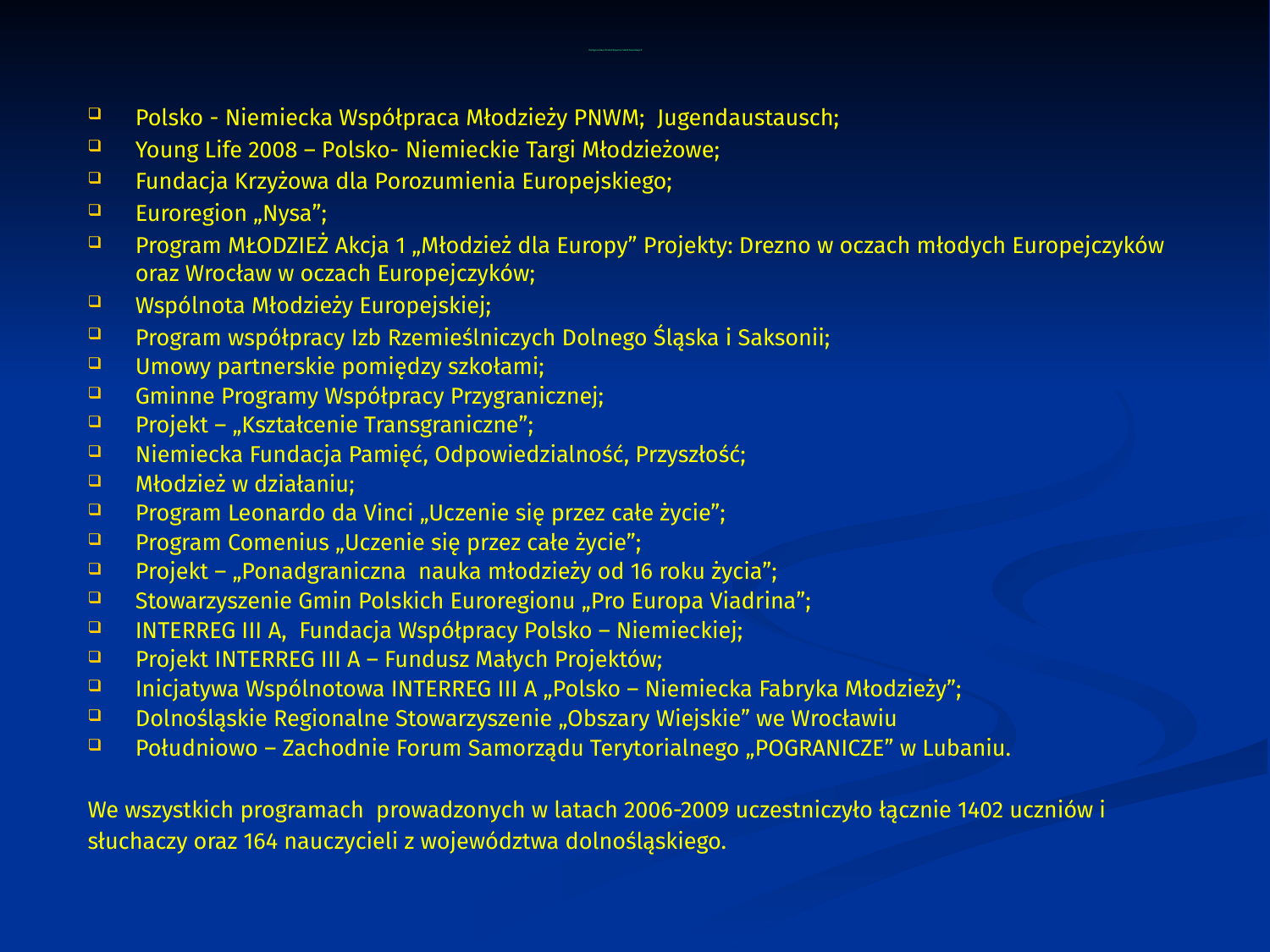

# Dostępna Baza Źródeł Wsparcia Szkół Zawodowych
Polsko - Niemiecka Współpraca Młodzieży PNWM;  Jugendaustausch;
Young Life 2008 – Polsko- Niemieckie Targi Młodzieżowe;
Fundacja Krzyżowa dla Porozumienia Europejskiego;
Euroregion „Nysa”;
Program MŁODZIEŻ Akcja 1 „Młodzież dla Europy” Projekty: Drezno w oczach młodych Europejczyków oraz Wrocław w oczach Europejczyków;
Wspólnota Młodzieży Europejskiej;
Program współpracy Izb Rzemieślniczych Dolnego Śląska i Saksonii;
Umowy partnerskie pomiędzy szkołami;
Gminne Programy Współpracy Przygranicznej;
Projekt – „Kształcenie Transgraniczne”;
Niemiecka Fundacja Pamięć, Odpowiedzialność, Przyszłość;
Młodzież w działaniu;
Program Leonardo da Vinci „Uczenie się przez całe życie”;
Program Comenius „Uczenie się przez całe życie”;
Projekt – „Ponadgraniczna  nauka młodzieży od 16 roku życia”;
Stowarzyszenie Gmin Polskich Euroregionu „Pro Europa Viadrina”;
INTERREG III A,  Fundacja Współpracy Polsko – Niemieckiej;
Projekt INTERREG III A – Fundusz Małych Projektów;
Inicjatywa Wspólnotowa INTERREG III A „Polsko – Niemiecka Fabryka Młodzieży”;
Dolnośląskie Regionalne Stowarzyszenie „Obszary Wiejskie” we Wrocławiu
Południowo – Zachodnie Forum Samorządu Terytorialnego „POGRANICZE” w Lubaniu.

We wszystkich programach  prowadzonych w latach 2006-2009 uczestniczyło łącznie 1402 uczniów i
słuchaczy oraz 164 nauczycieli z województwa dolnośląskiego.